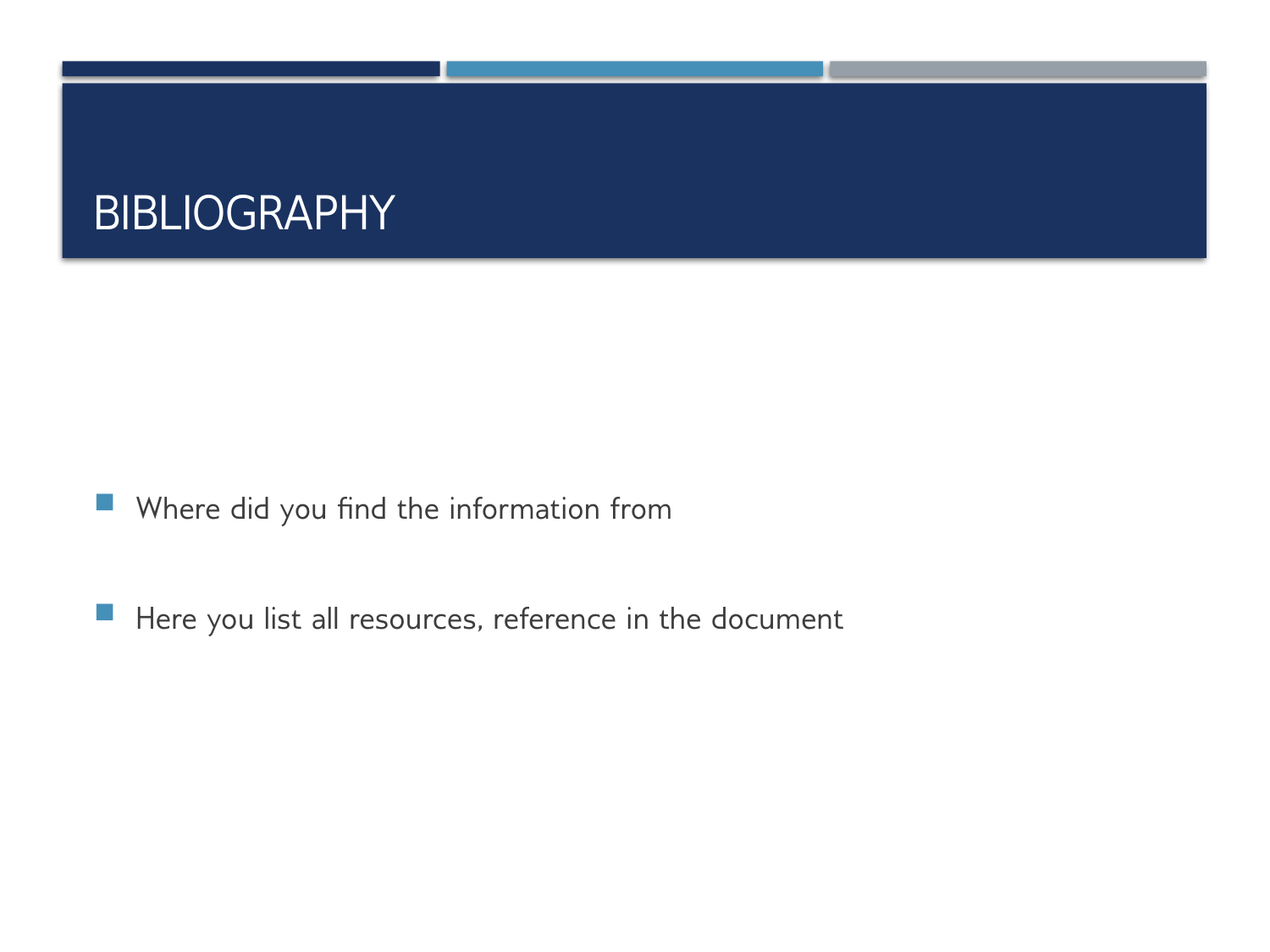

# Bibliography
Where did you find the information from

Here you list all resources, reference in the document